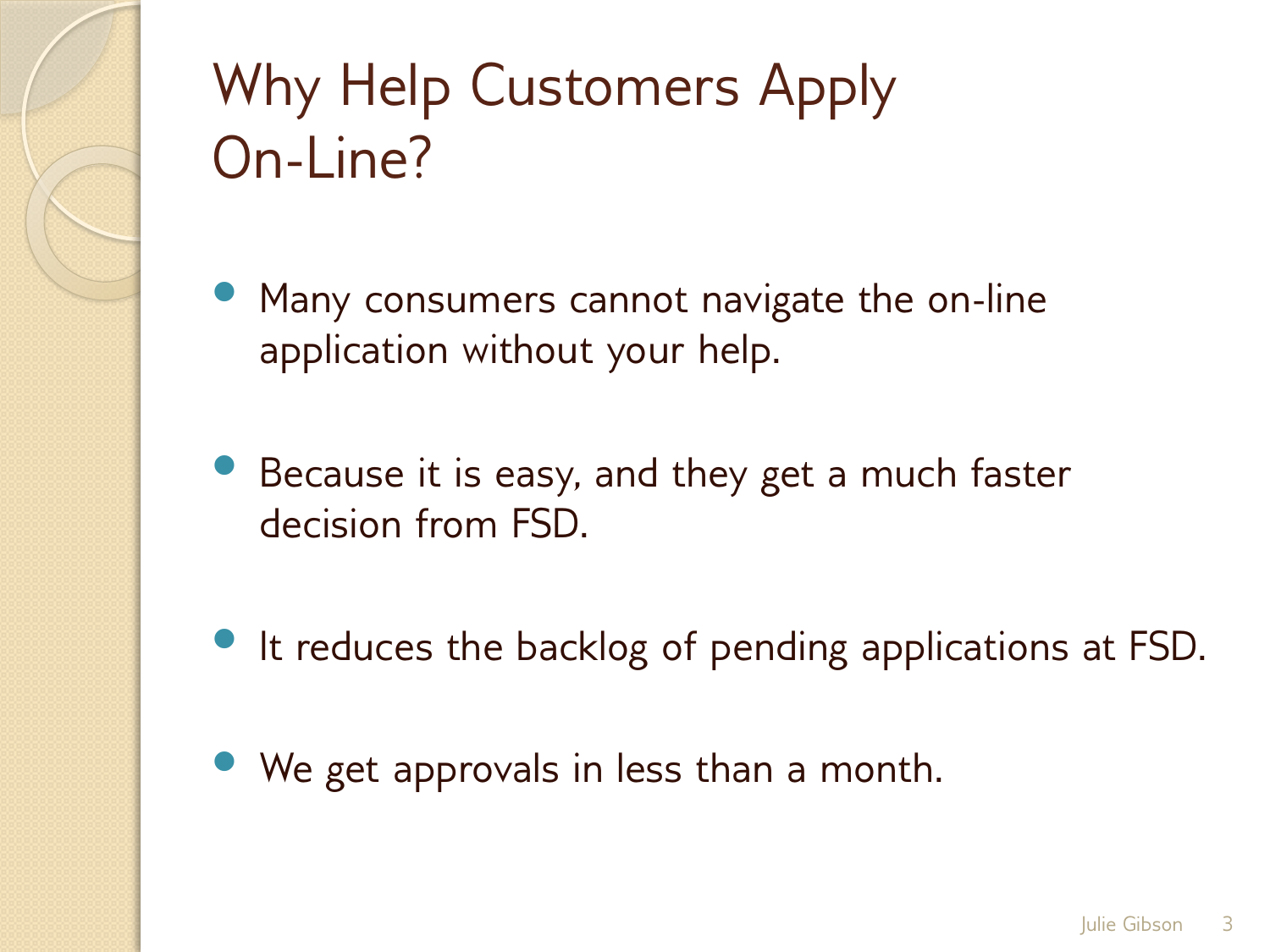

# Why Help Customers Apply On-Line?
Many consumers cannot navigate the on-line application without your help.

Because it is easy, and they get a much faster decision from FSD.

It reduces the backlog of pending applications at FSD.

We get approvals in less than a month.
Julie Gibson
3